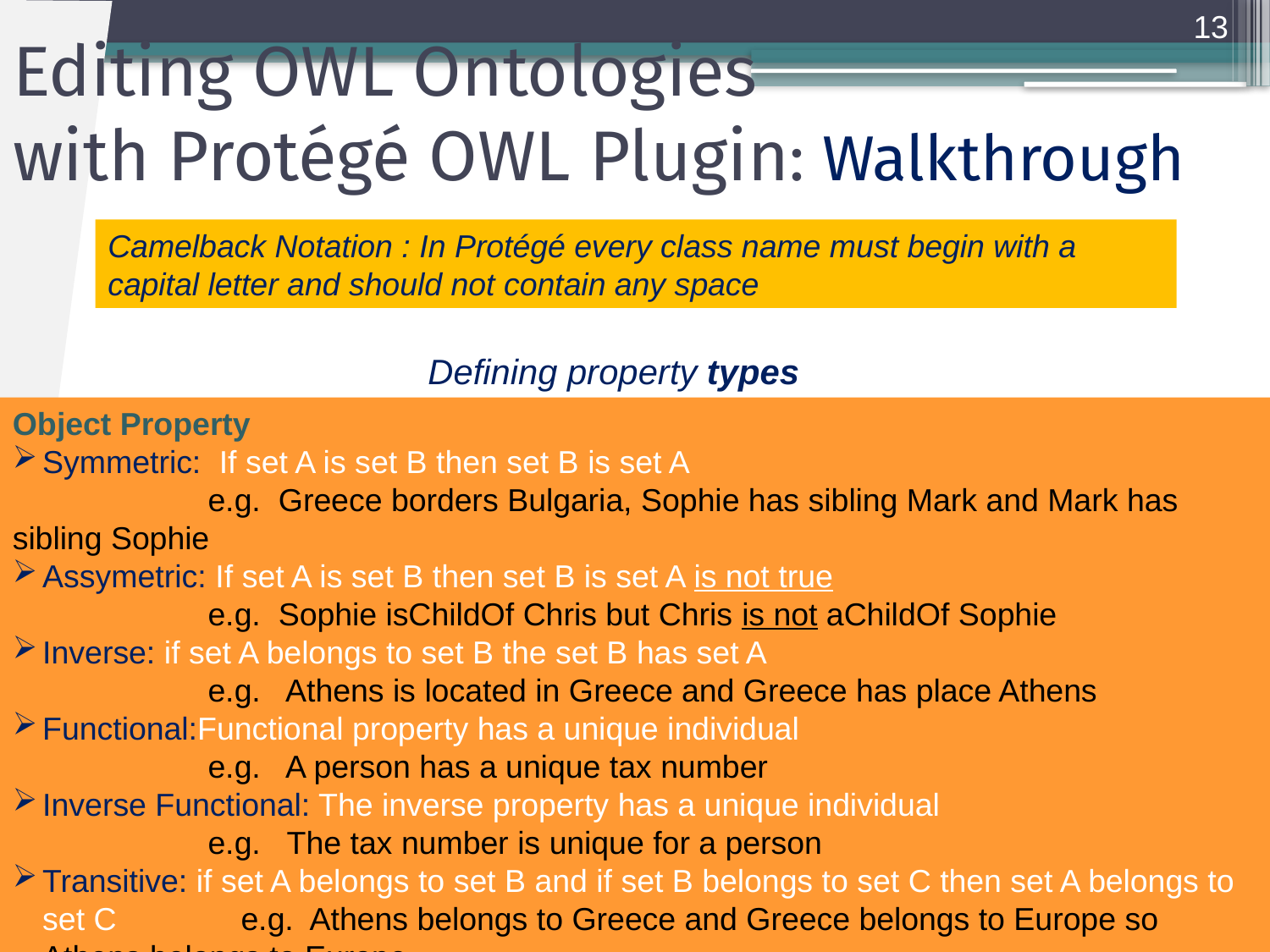

13
# Editing OWL Ontologies with Protégé OWL Plugin: Walkthrough
Camelback Notation : In Protégé every class name must begin with a capital letter and should not contain any space
Defining property types
Object Property
Symmetric:  If set A is set B then set B is set A
                      e.g.  Greece borders Bulgaria, Sophie has sibling Mark and Mark has sibling Sophie
Assymetric: If set A is set B then set B is set A is not true
                      e.g.  Sophie isChildOf Chris but Chris is not aChildOf Sophie
Inverse: if set A belongs to set B the set B has set A
                      e.g.   Athens is located in Greece and Greece has place Athens
Functional:Functional property has a unique individual
                      e.g.   A person has a unique tax number
Inverse Functional: The inverse property has a unique individual
                      e.g.   The tax number is unique for a person
Transitive: if set A belongs to set B and if set B belongs to set C then set A belongs to set C              e.g.  Athens belongs to Greece and Greece belongs to Europe so Athens belongs to Europe
Reflexional: set A is set A (something is equal to itself) e.g. Michael knows himself
Irreflexional: set A to set A is not true  set A to set B is correct
                       e.g. Liza cannot be a mother on its own but Liza isMotherOf Alice